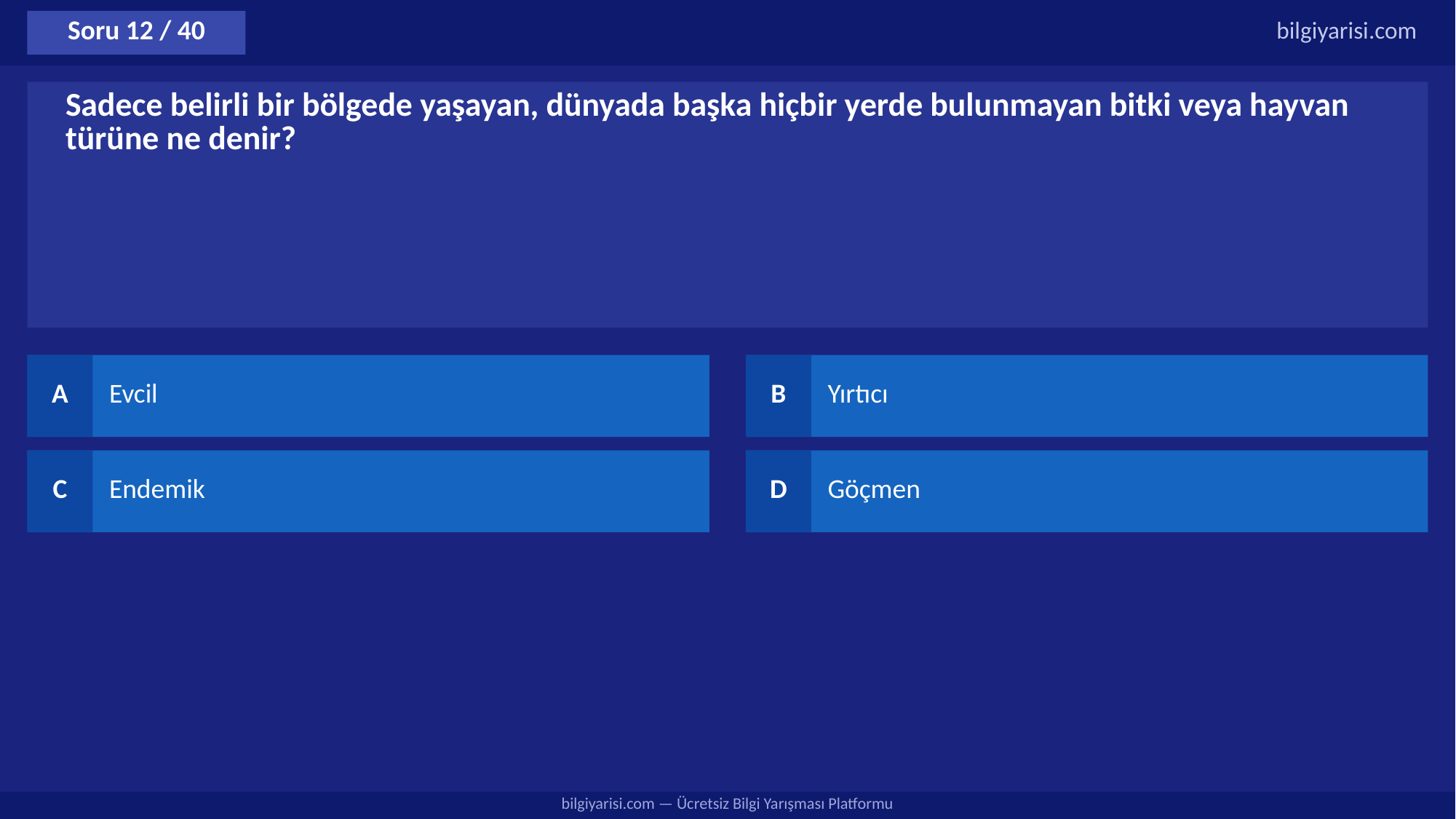

Soru 12 / 40
bilgiyarisi.com

Sadece belirli bir bölgede yaşayan, dünyada başka hiçbir yerde bulunmayan bitki veya hayvan türüne ne denir?

A
Evcil

B
Yırtıcı

C
Endemik

D
Göçmen
bilgiyarisi.com — Ücretsiz Bilgi Yarışması Platformu